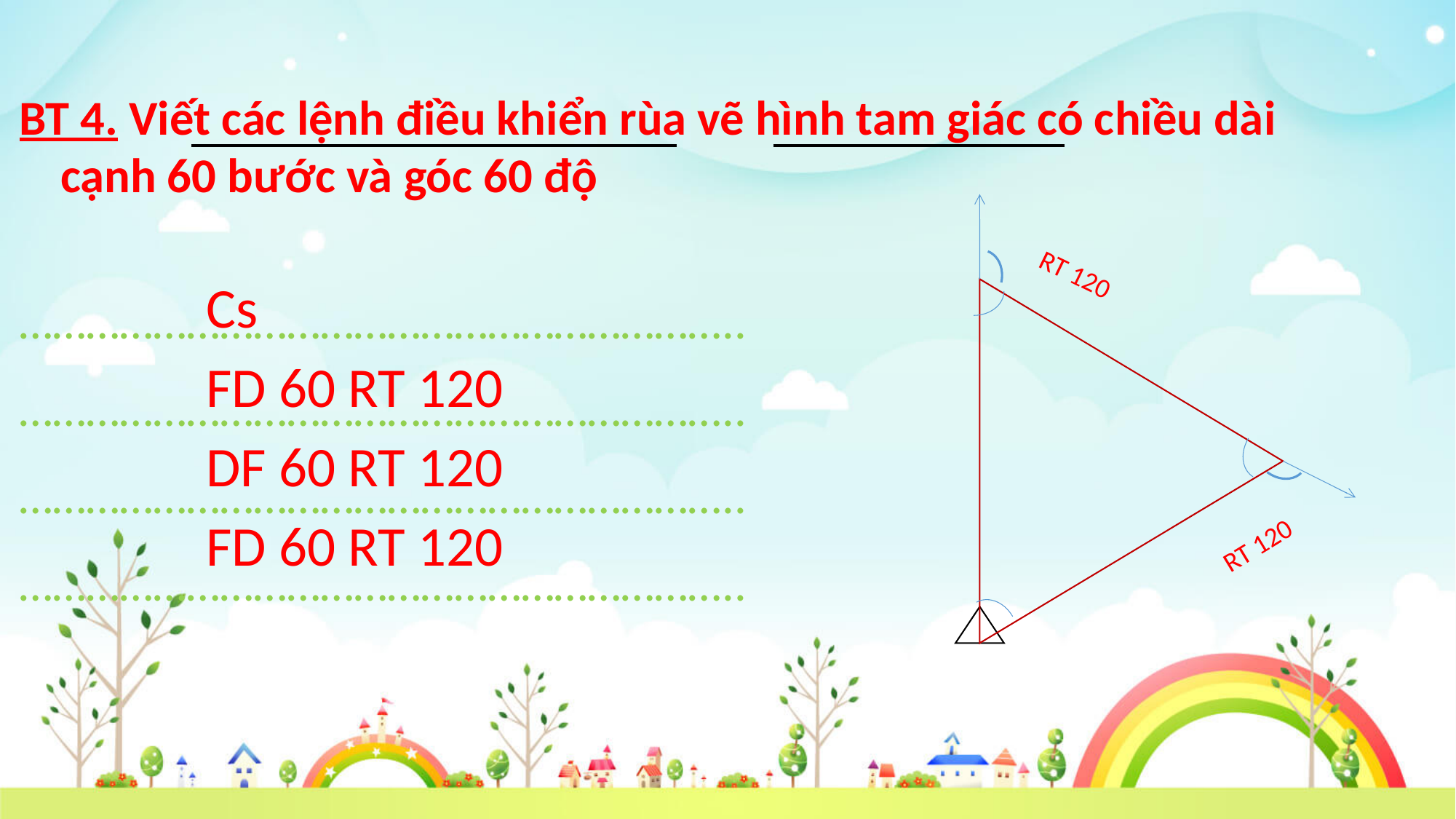

BT 4. Viết các lệnh điều khiển rùa vẽ hình tam giác có chiều dài  cạnh 60 bước và góc 60 độ

………………………………………………………..
………………………………………………………..
………………………………………………………..
………………………………………………………..
RT 120

Cs
FD 60 RT 120
DF 60 RT 120
FD 60 RT 120

RT 120